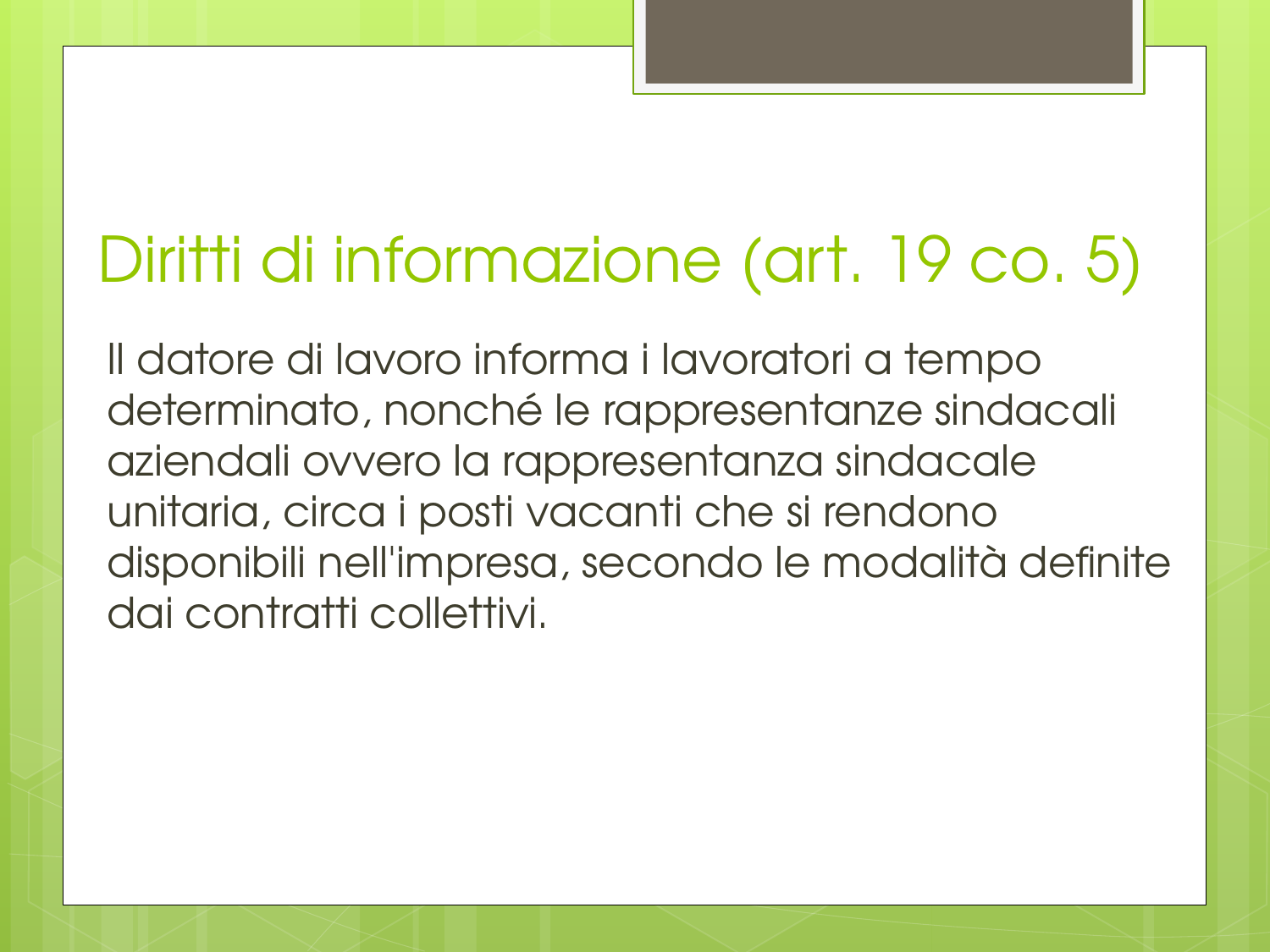

# Diritti di informazione (art. 19 co. 5)
Il datore di lavoro informa i lavoratori a tempo determinato, nonché le rappresentanze sindacali aziendali ovvero la rappresentanza sindacale unitaria, circa i posti vacanti che si rendono disponibili nell'impresa, secondo le modalità definite dai contratti collettivi.